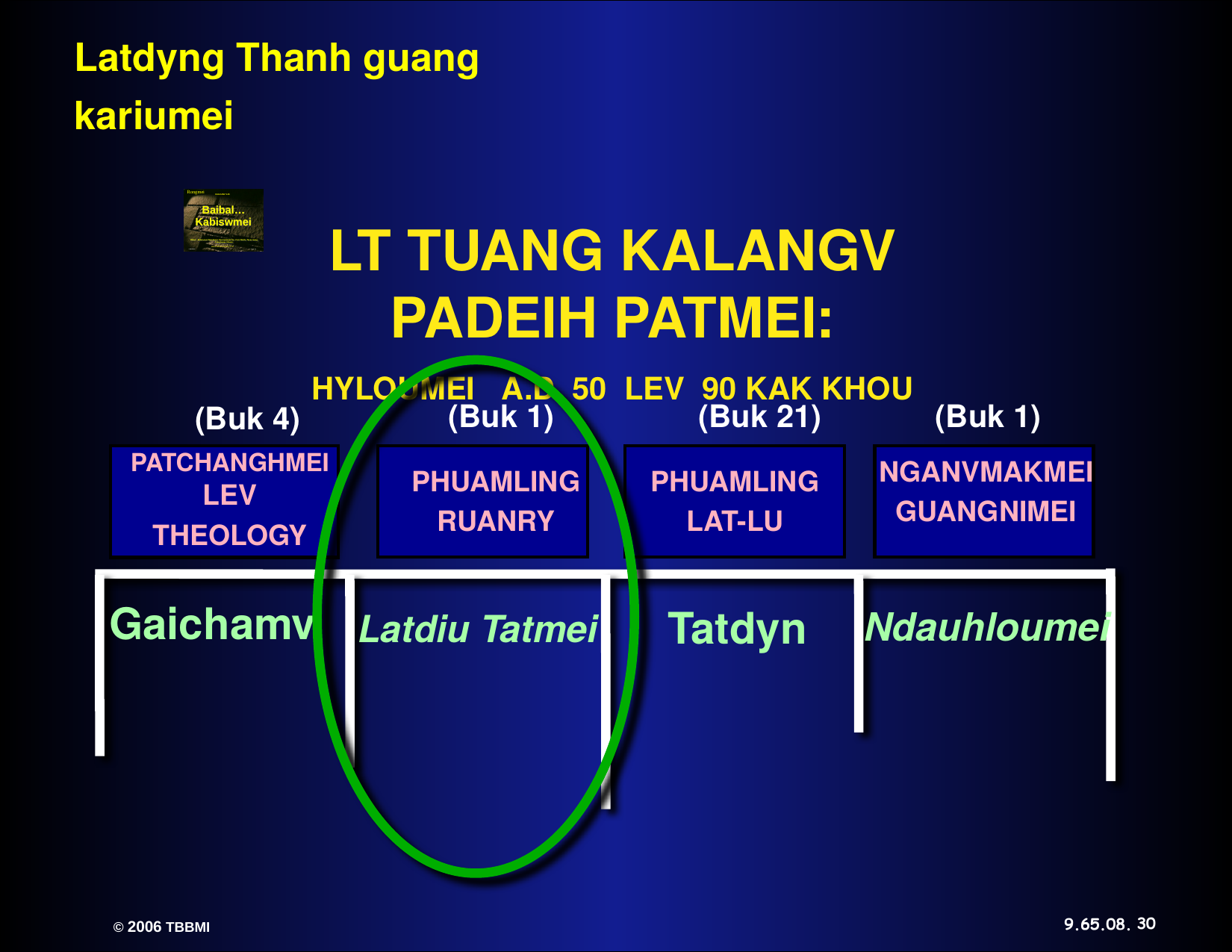

LT TUANG KALANGV PADEIH PATMEI:
HYLOUMEI   A.D. 50  LEV  90 KAK KHOU

(Buk 1)
(Buk 21)
(Buk 1)
(Buk 4)
PATCHANGHMEI LEV
THEOLOGY

NGANVMAKMEI
GUANGNIMEI
PHUAMLING
RUANRY
PHUAMLING
LAT-LU

Latdiu Tatmei
Tatdyn

Ndauhloumei

Gaichamv

30